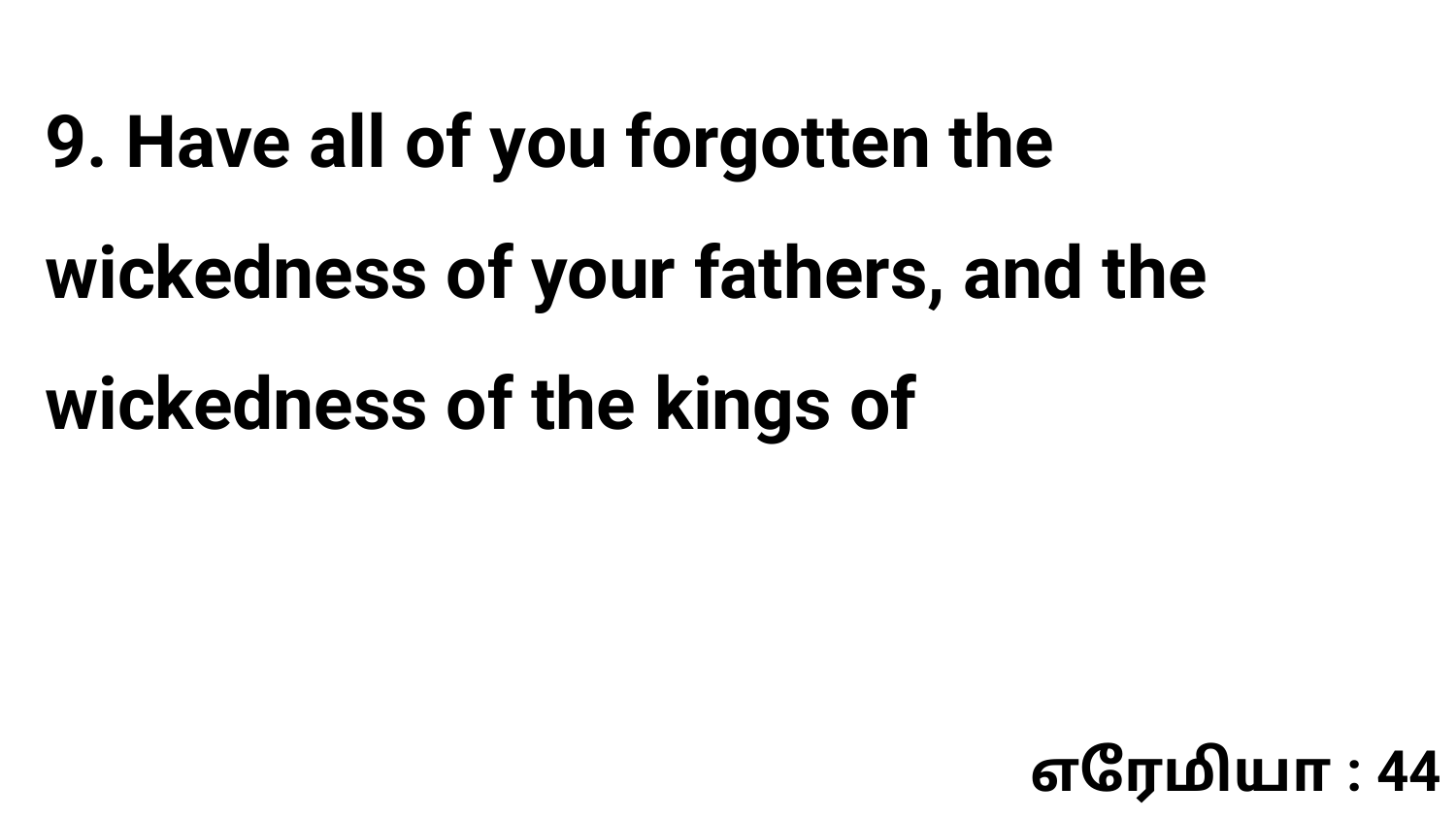

9. Have all of you forgotten the wickedness of your fathers, and the wickedness of the kings of
எரேமியா : 44